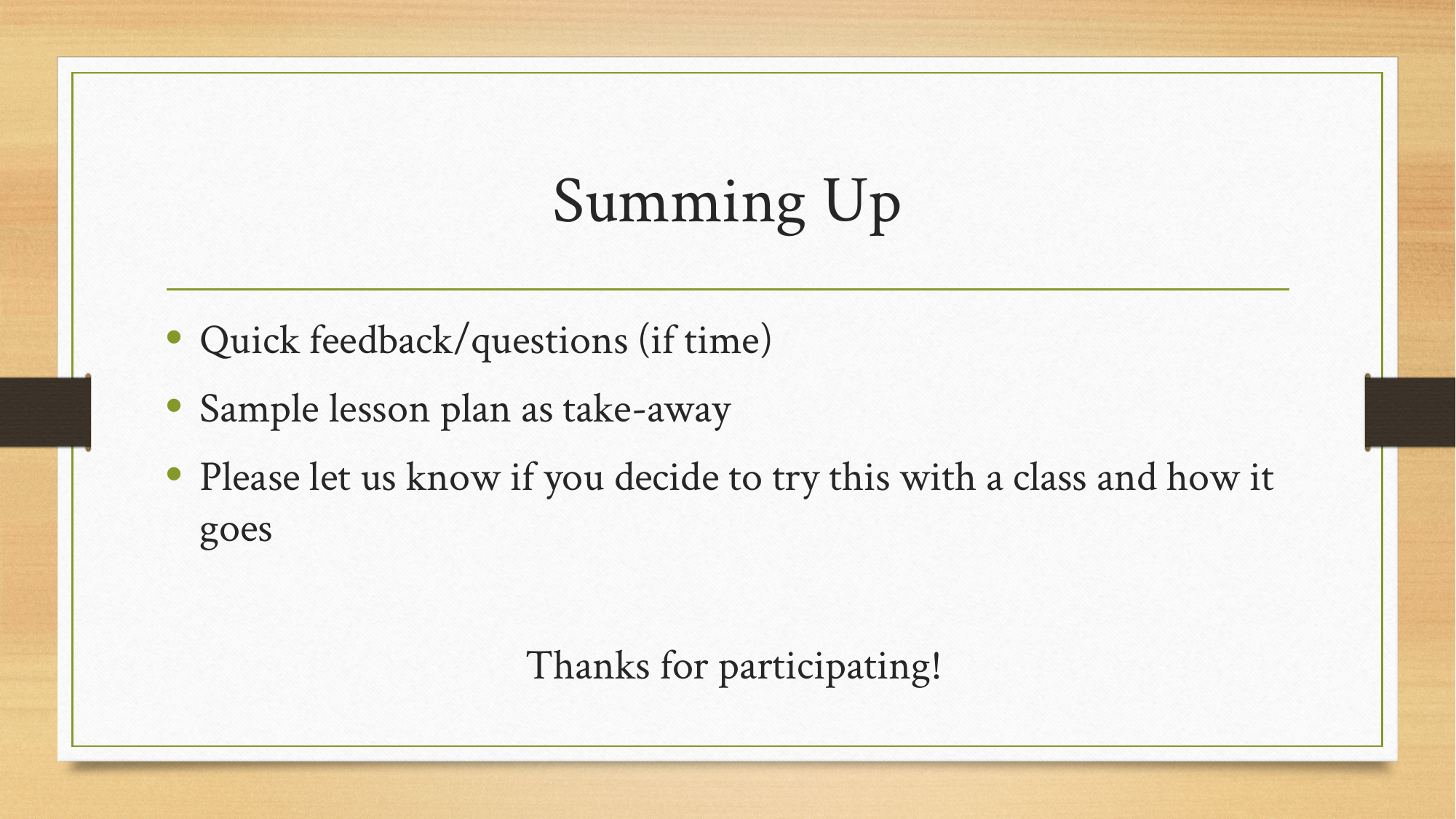

# Summing Up
Quick feedback/questions (if time)
Sample lesson plan as take-away
Please let us know if you decide to try this with a class and how it goes

Thanks for participating!